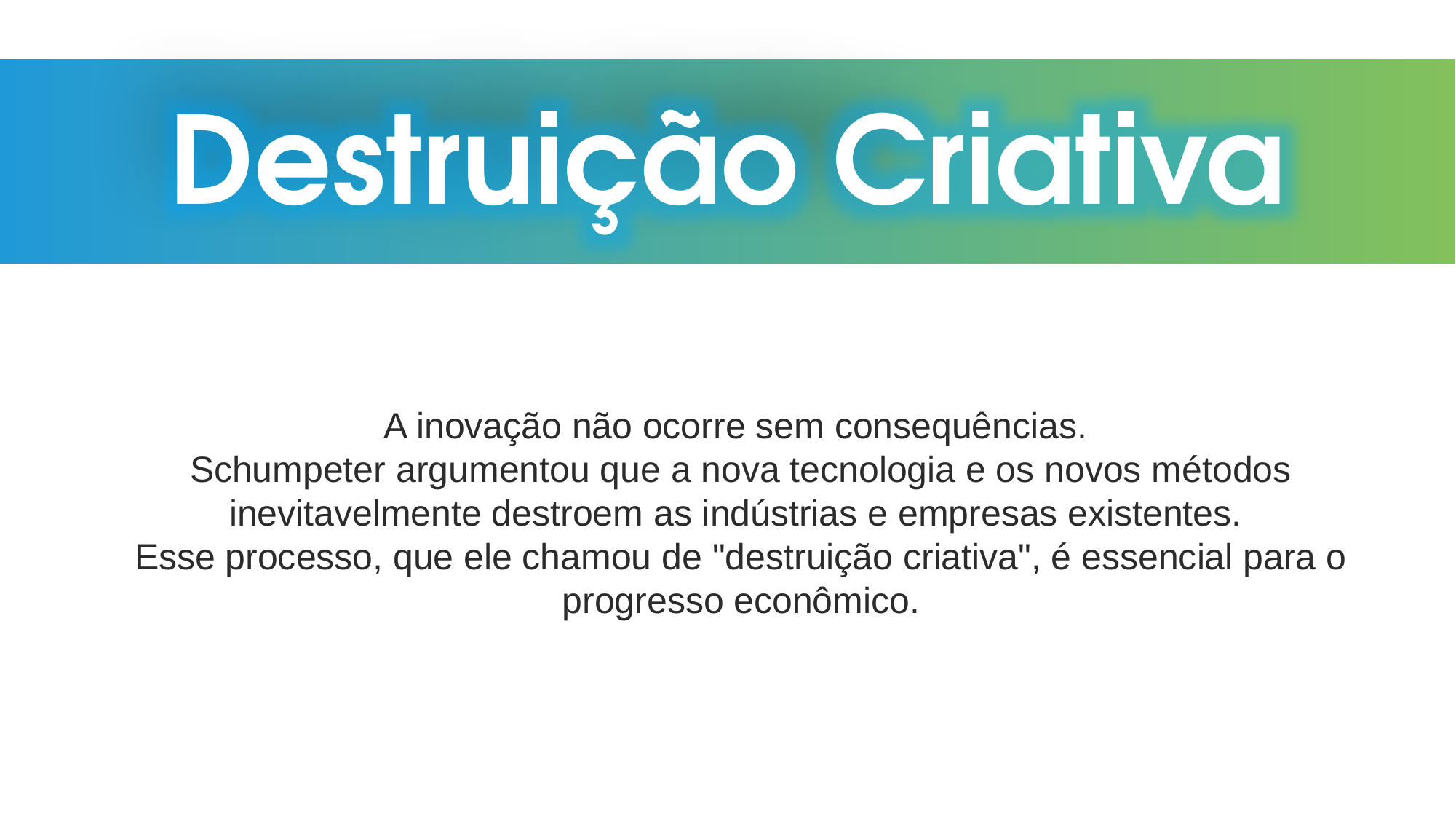

Destruição Criativa
A inovação não ocorre sem consequências.
Schumpeter argumentou que a nova tecnologia e os novos métodos inevitavelmente destroem as indústrias e empresas existentes.
Esse processo, que ele chamou de "destruição criativa", é essencial para o progresso econômico.